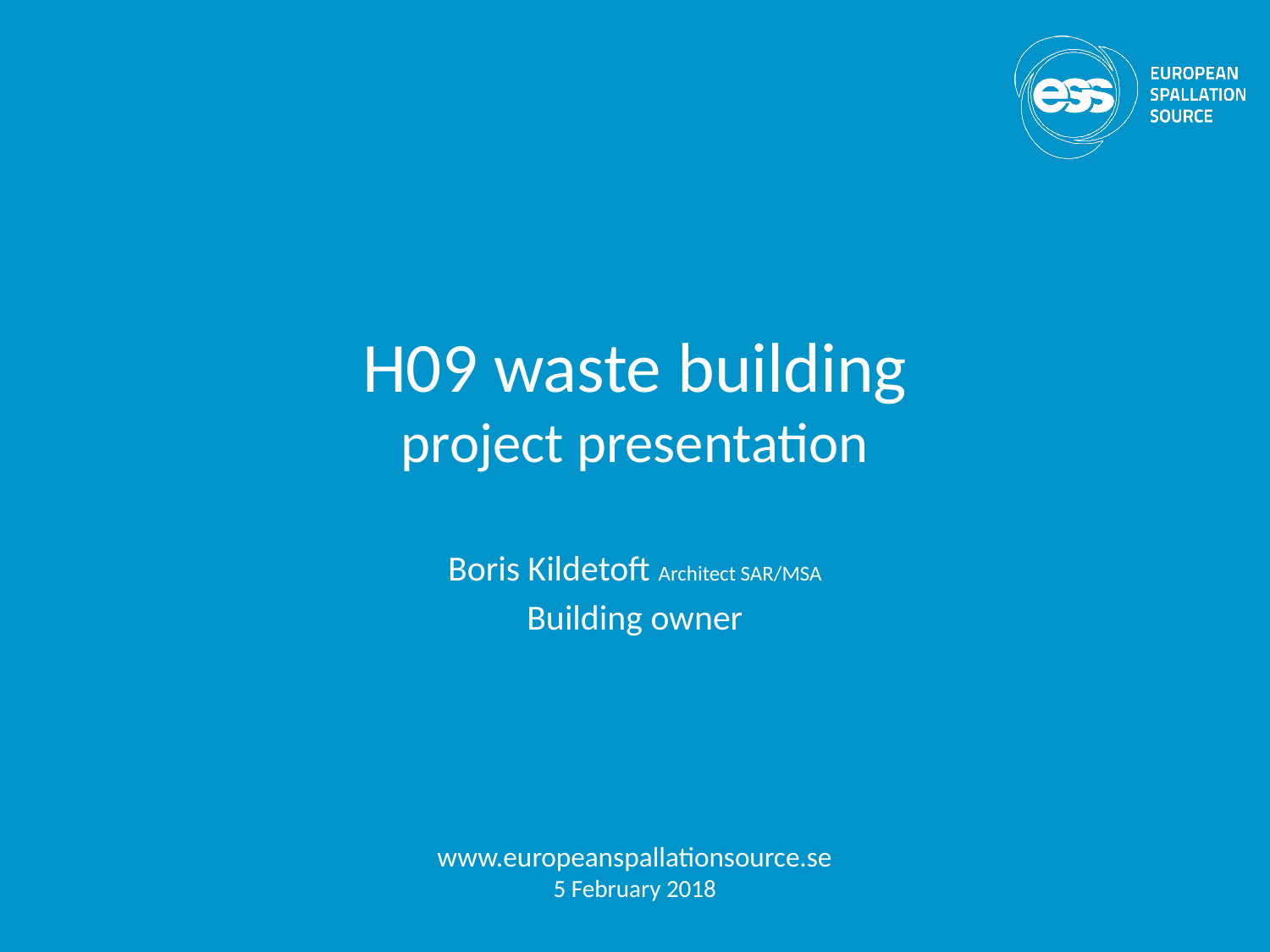

# H09 waste building project presentation
Boris Kildetoft Architect SAR/MSA
Building owner
www.europeanspallationsource.se
5 February 2018